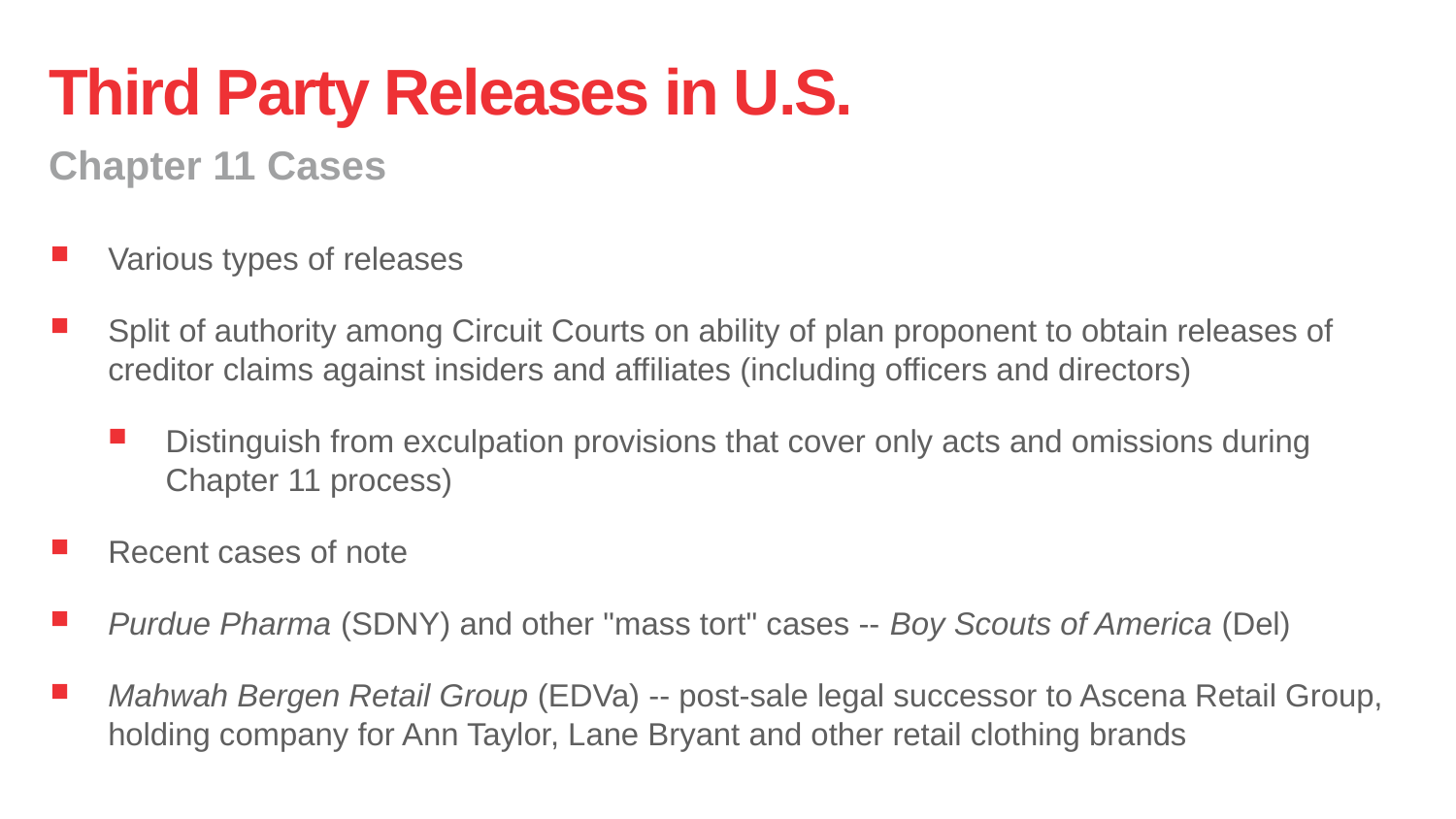

# Third Party Releases in U.S.
Chapter 11 Cases

Various types of releases
Split of authority among Circuit Courts on ability of plan proponent to obtain releases of creditor claims against insiders and affiliates (including officers and directors)
Distinguish from exculpation provisions that cover only acts and omissions during Chapter 11 process)
Recent cases of note
Purdue Pharma (SDNY) and other "mass tort" cases -- Boy Scouts of America (Del)
Mahwah Bergen Retail Group (EDVa) -- post-sale legal successor to Ascena Retail Group, holding company for Ann Taylor, Lane Bryant and other retail clothing brands